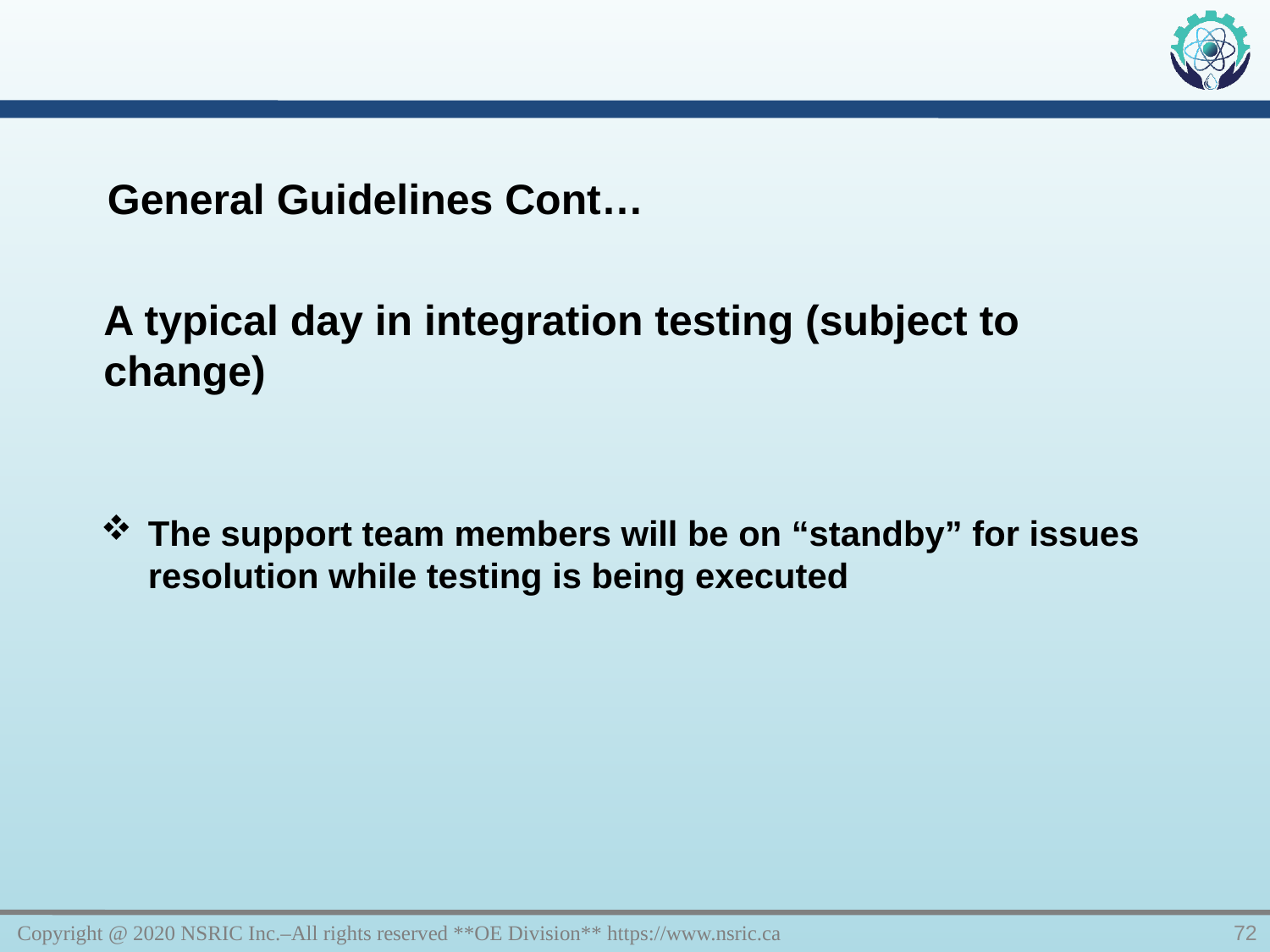

General Guidelines Cont…

A typical day in integration testing (subject to change)

The support team members will be on “standby” for issues resolution while testing is being executed

Copyright @ 2020 NSRIC Inc.–All rights reserved **OE Division** https://www.nsric.ca
72